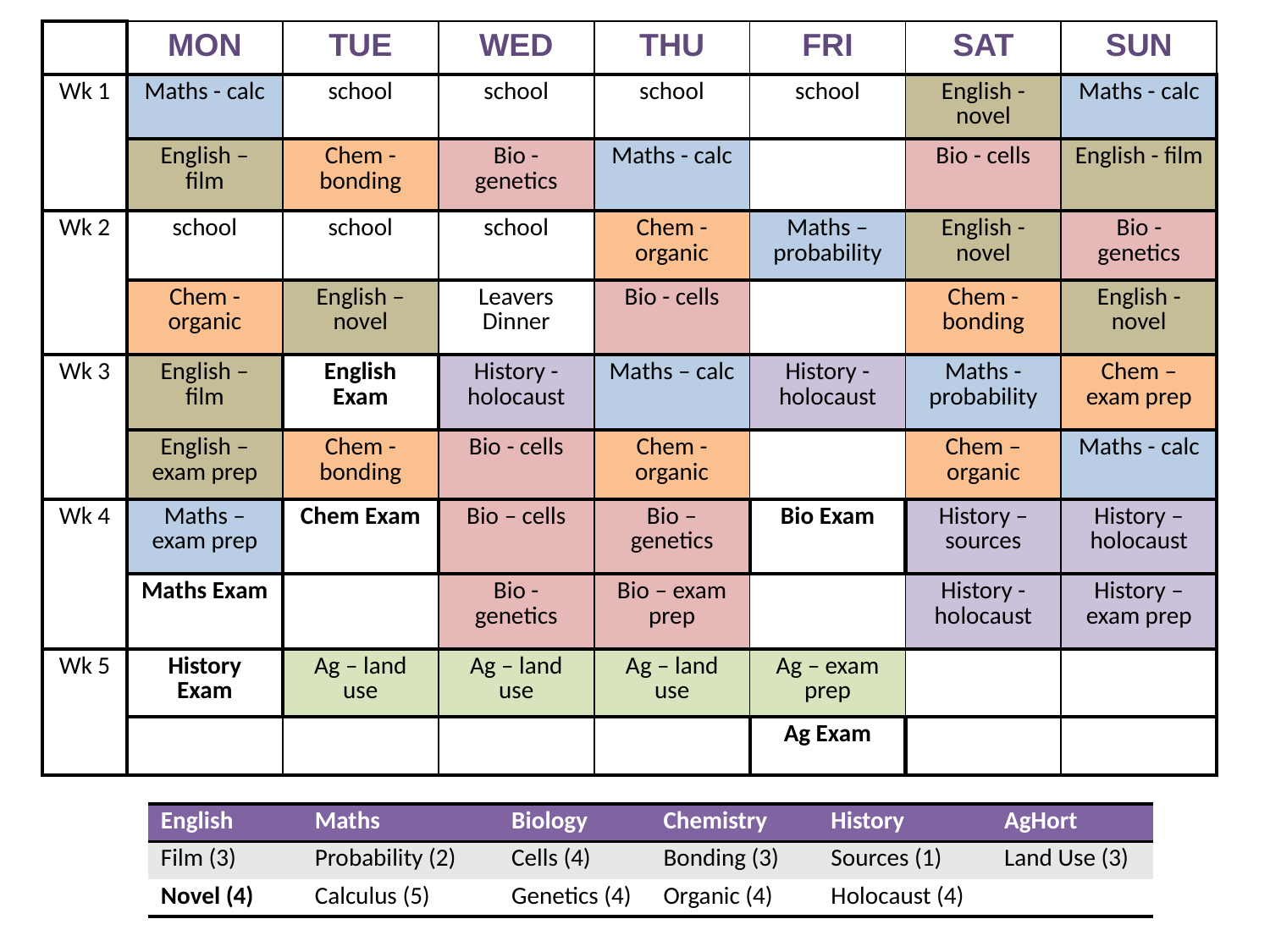

|  | MON | TUE | WED | THU | FRI | SAT | SUN |
| --- | --- | --- | --- | --- | --- | --- | --- |
| Wk 1 | Maths - calc | school | school | school | school | English - novel | Maths - calc |
|  | English – film | Chem - bonding | Bio - genetics | Maths - calc |  | Bio - cells | English - film |
| Wk 2 | school | school | school | Chem - organic | Maths – probability | English - novel | Bio - genetics |
|  | Chem - organic | English – novel | Leavers Dinner | Bio - cells |  | Chem - bonding | English - novel |
| Wk 3 | English – film | English Exam | History - holocaust | Maths – calc | History - holocaust | Maths - probability | Chem – exam prep |
|  | English – exam prep | Chem - bonding | Bio - cells | Chem - organic |  | Chem – organic | Maths - calc |
| Wk 4 | Maths – exam prep | Chem Exam | Bio – cells | Bio – genetics | Bio Exam | History – sources | History – holocaust |
|  | Maths Exam |  | Bio - genetics | Bio – exam prep |  | History - holocaust | History – exam prep |
| Wk 5 | History Exam | Ag – land use | Ag – land use | Ag – land use | Ag – exam prep |  |  |
|  |  |  |  |  | Ag Exam |  |  |
| English | Maths | Biology | Chemistry | History | AgHort |
| --- | --- | --- | --- | --- | --- |
| Film (3) | Probability (2) | Cells (4) | Bonding (3) | Sources (1) | Land Use (3) |
| Novel (4) | Calculus (5) | Genetics (4) | Organic (4) | Holocaust (4) |  |